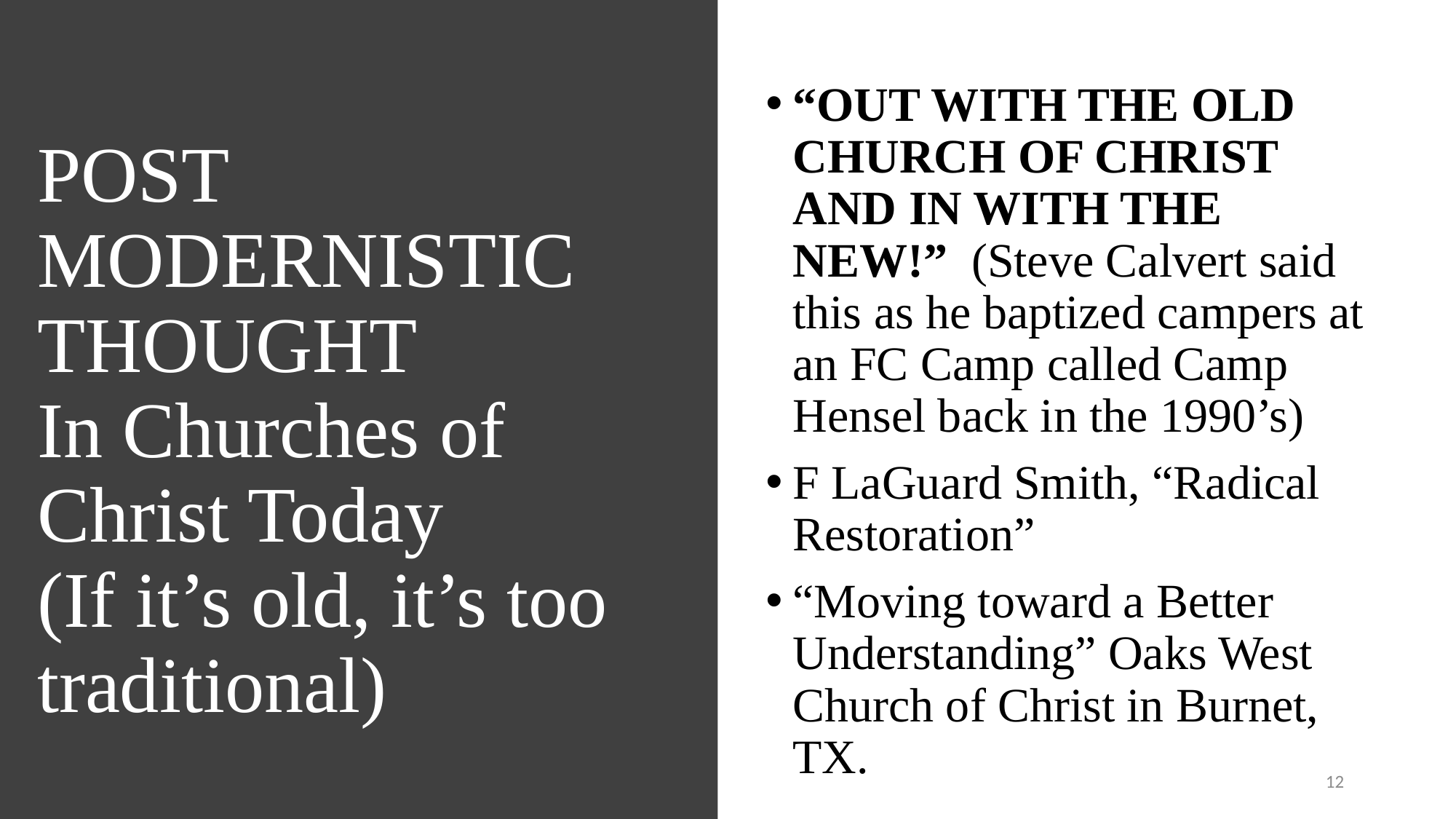

# POST MODERNISTIC THOUGHT In Churches of Christ Today (If it’s old, it’s too traditional)
“OUT WITH THE OLD CHURCH OF CHRIST AND IN WITH THE NEW!”  (Steve Calvert said this as he baptized campers at an FC Camp called Camp Hensel back in the 1990’s)
F LaGuard Smith, “Radical Restoration”
“Moving toward a Better Understanding” Oaks West  Church of Christ in Burnet, TX.

12